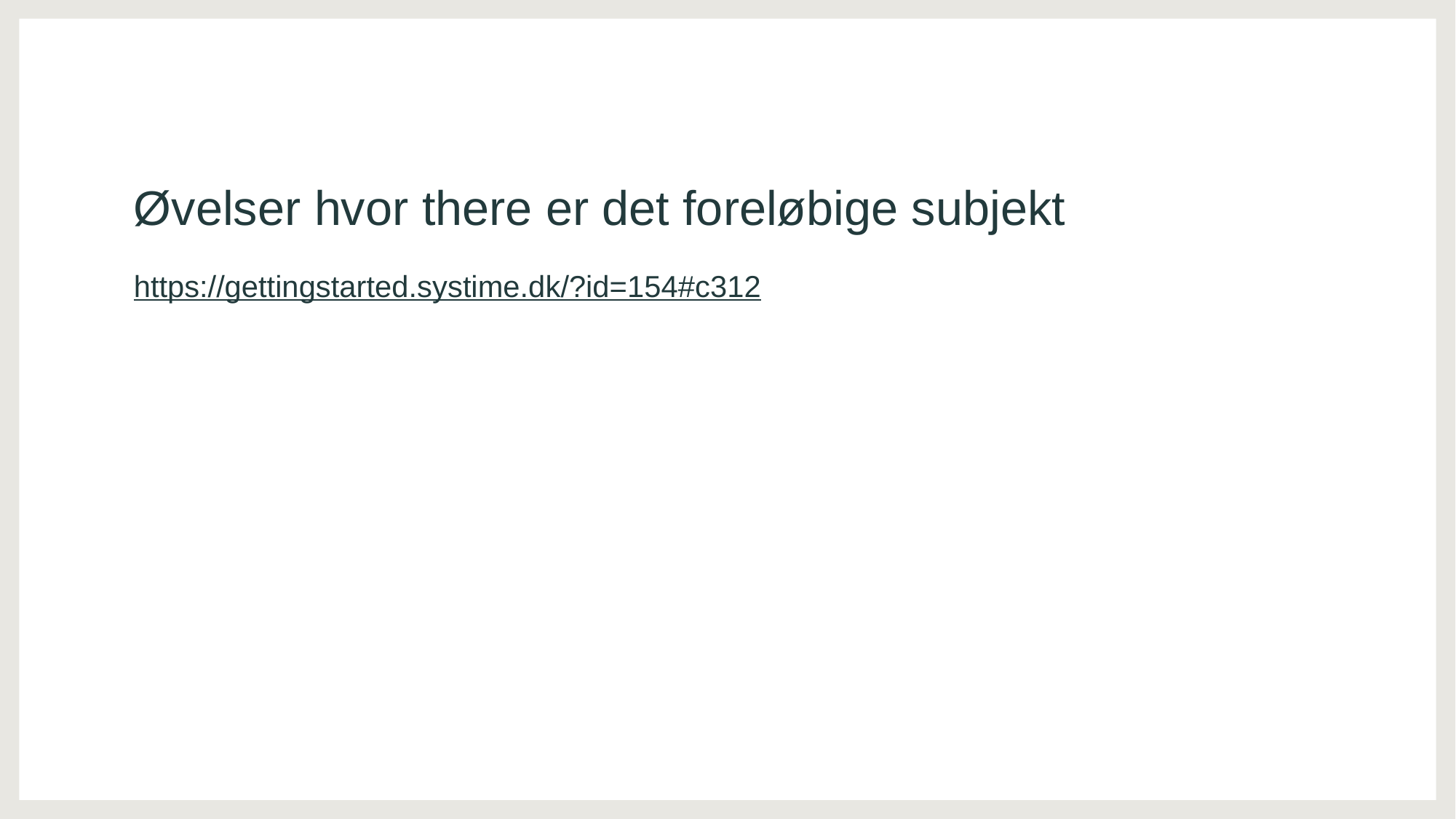

# Øvelser hvor there er det foreløbige subjekt
https://gettingstarted.systime.dk/?id=154#c312